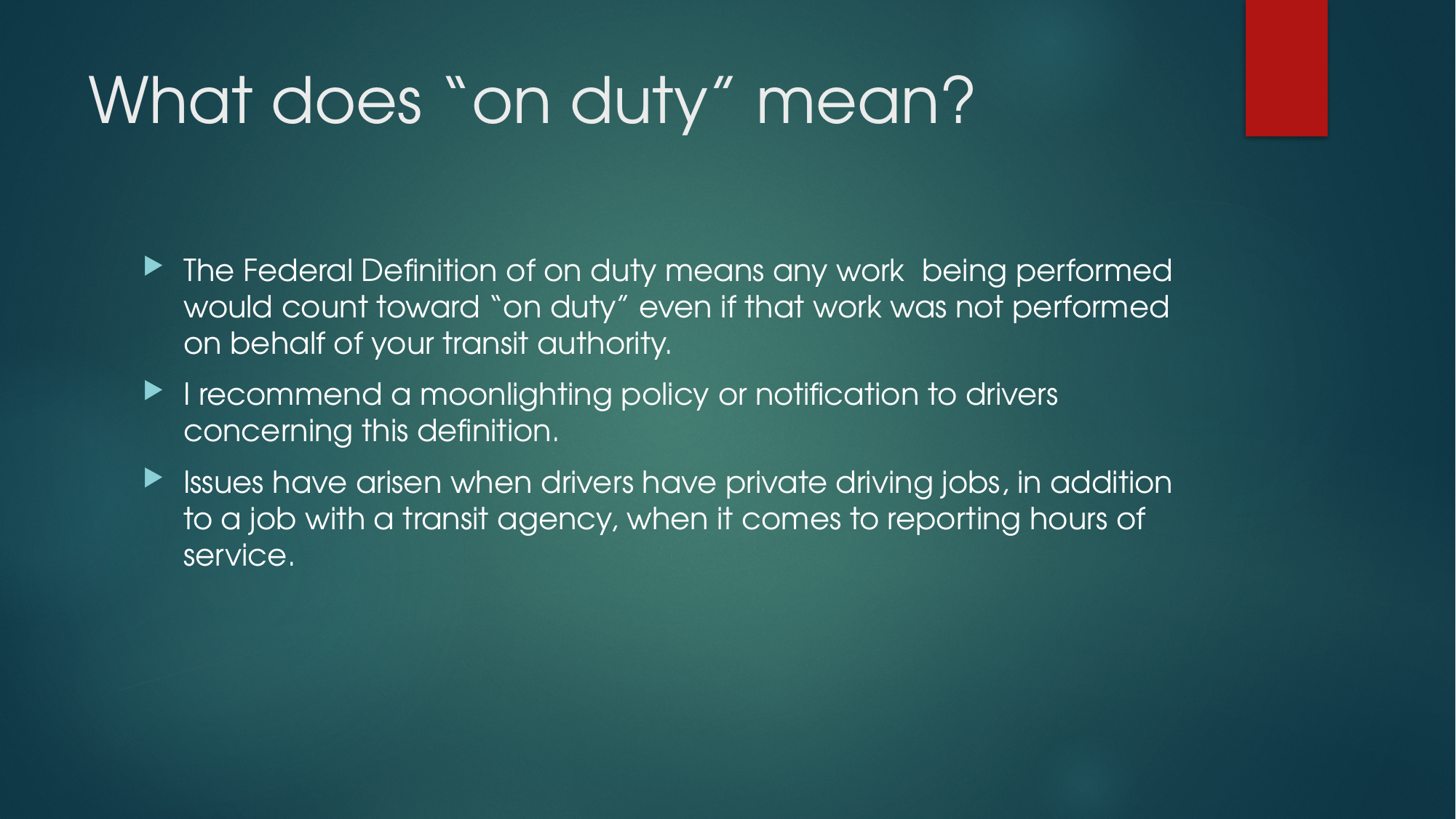

# What does “on duty” mean?
The Federal Definition of on duty means any work  being performed would count toward “on duty” even if that work was not performed on behalf of your transit authority.
I recommend a moonlighting policy or notification to drivers concerning this definition.
Issues have arisen when drivers have private driving jobs, in addition to a job with a transit agency, when it comes to reporting hours of service.